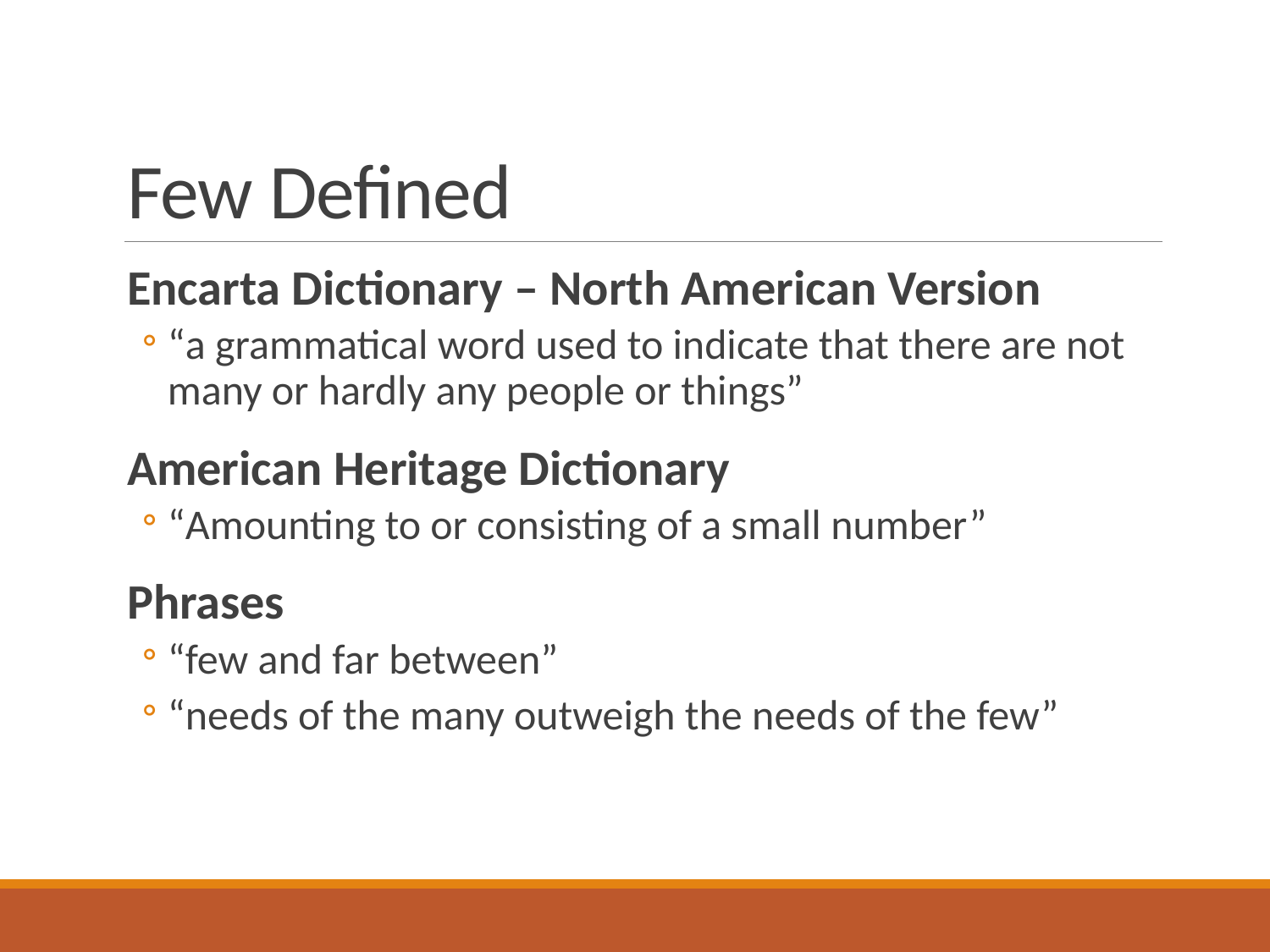

# Few Defined
Encarta Dictionary – North American Version
“a grammatical word used to indicate that there are not many or hardly any people or things”
American Heritage Dictionary
“Amounting to or consisting of a small number”
Phrases
“few and far between”
“needs of the many outweigh the needs of the few”